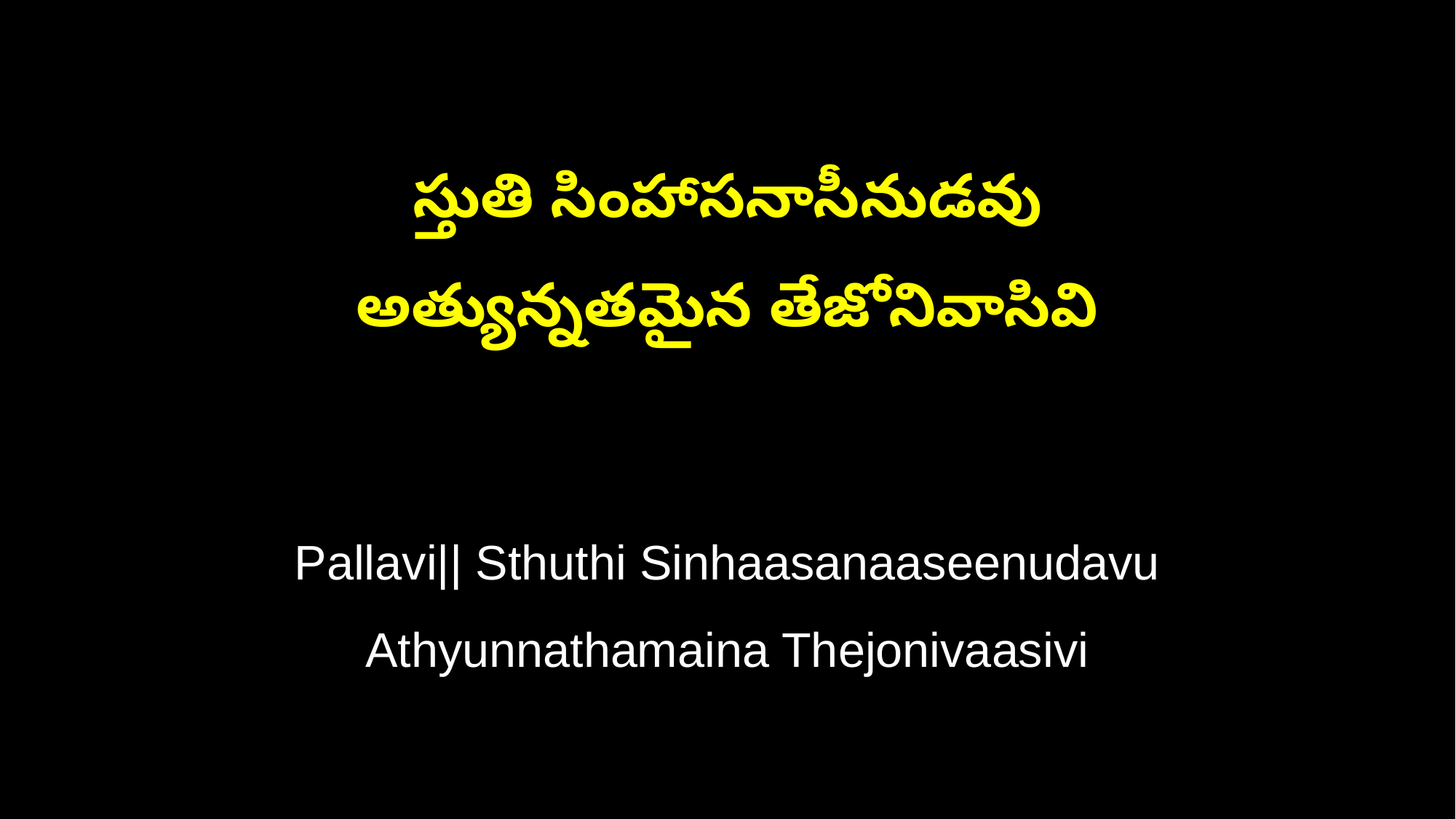

స్తుతి సింహాసనాసీనుడవు
అత్యున్నతమైన తేజోనివాసివి
Pallavi|| Sthuthi Sinhaasanaaseenudavu
Athyunnathamaina Thejonivaasivi